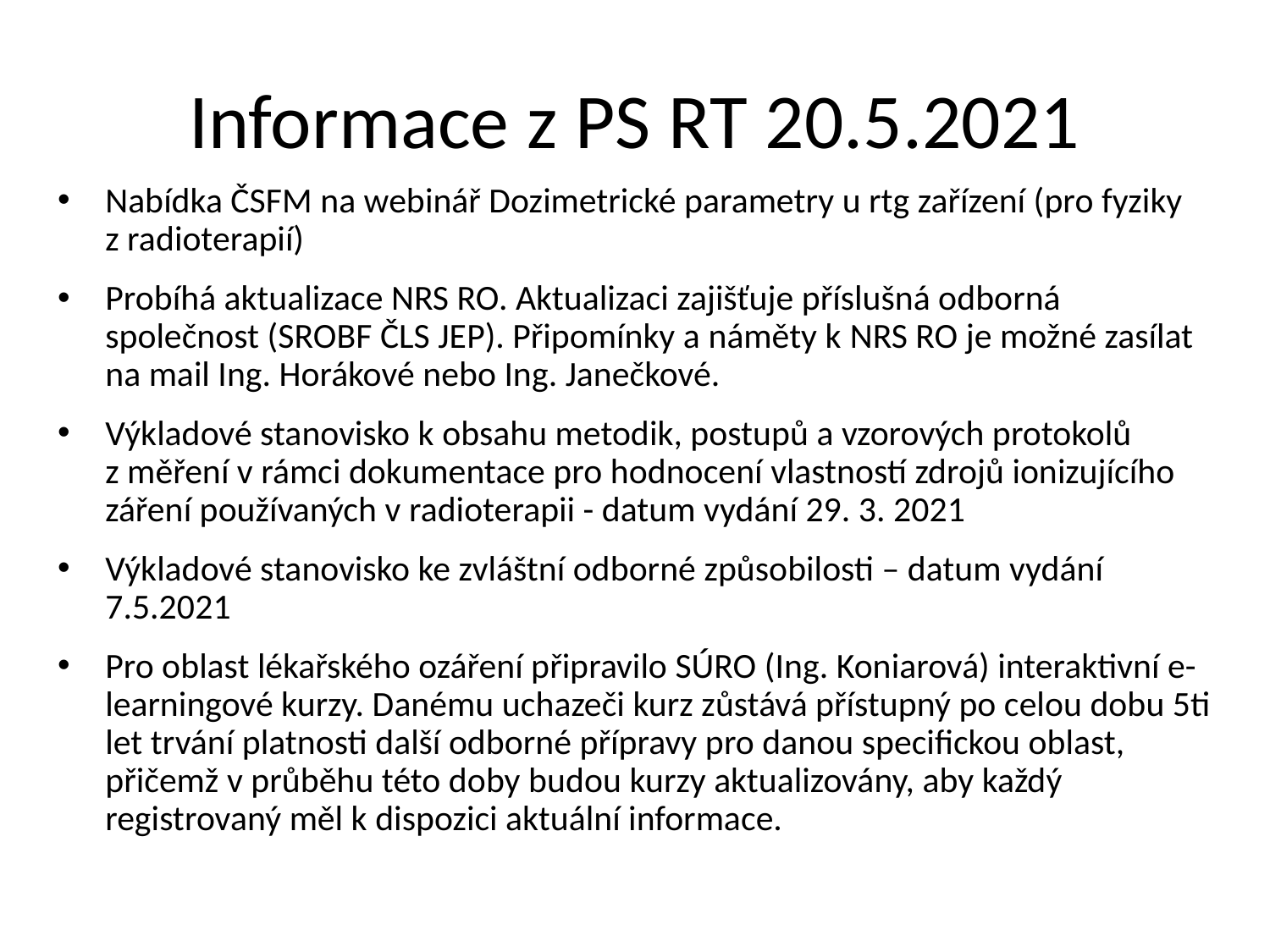

# Informace z PS RT 20.5.2021
Nabídka ČSFM na webinář Dozimetrické parametry u rtg zařízení (pro fyziky
z radioterapií)
Probíhá aktualizace NRS RO. Aktualizaci zajišťuje příslušná odborná společnost (SROBF ČLS JEP). Připomínky a náměty k NRS RO je možné zasílat na mail Ing. Horákové nebo Ing. Janečkové.
Výkladové stanovisko k obsahu metodik, postupů a vzorových protokolů z měření v rámci dokumentace pro hodnocení vlastností zdrojů ionizujícího záření používaných v radioterapii - datum vydání 29. 3. 2021
Výkladové stanovisko ke zvláštní odborné způsobilosti – datum vydání 7.5.2021
Pro oblast lékařského ozáření připravilo SÚRO (Ing. Koniarová) interaktivní e-learningové kurzy. Danému uchazeči kurz zůstává přístupný po celou dobu 5ti let trvání platnosti další odborné přípravy pro danou specifickou oblast, přičemž v průběhu této doby budou kurzy aktualizovány, aby každý registrovaný měl k dispozici aktuální informace.